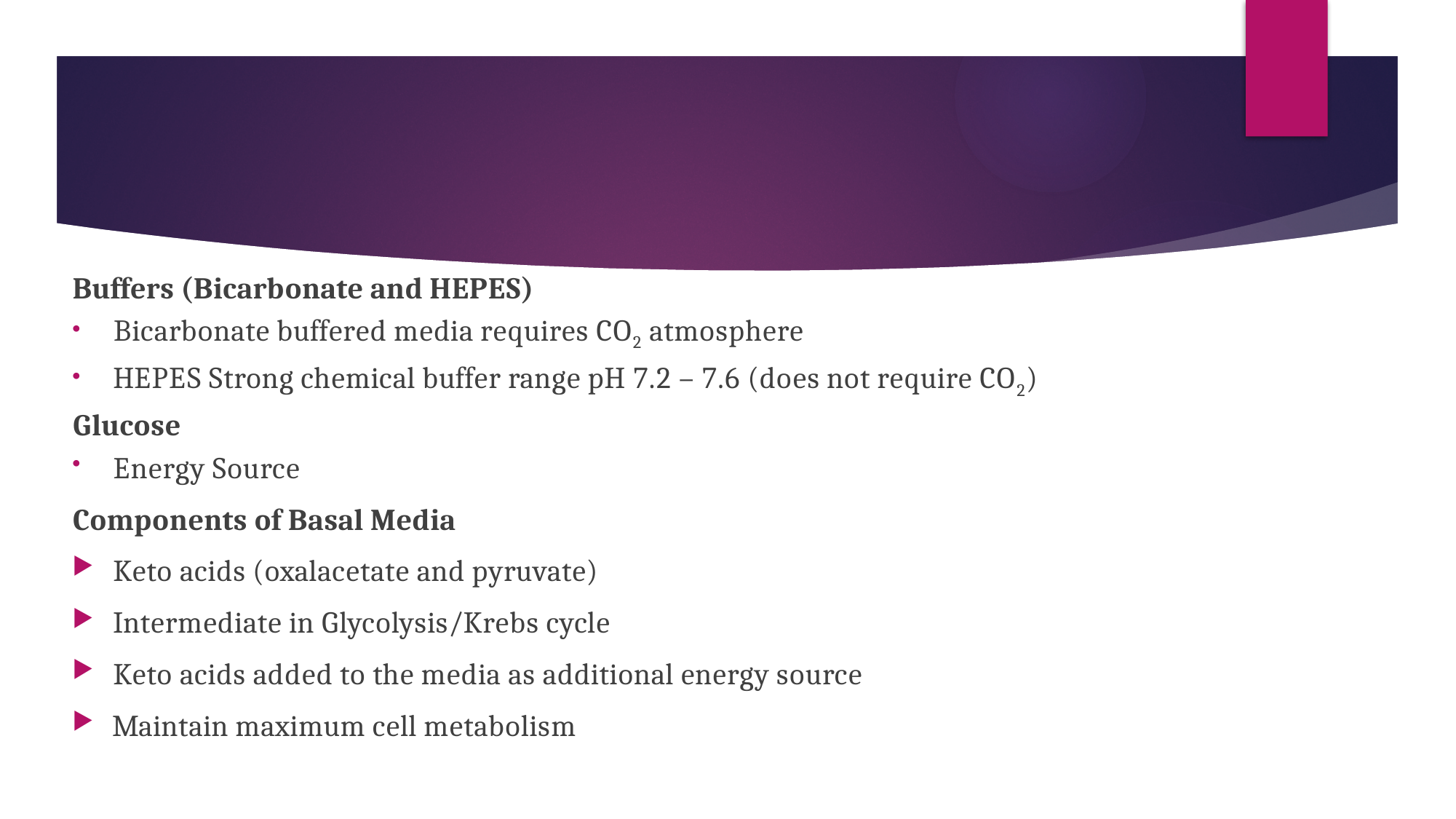

Buffers (Bicarbonate and HEPES)
Bicarbonate buffered media requires CO2 atmosphere
HEPES Strong chemical buffer range pH 7.2 – 7.6 (does not require CO2)
Glucose
Energy Source
Components of Basal Media
Keto acids (oxalacetate and pyruvate)
Intermediate in Glycolysis/Krebs cycle
Keto acids added to the media as additional energy source
Maintain maximum cell metabolism